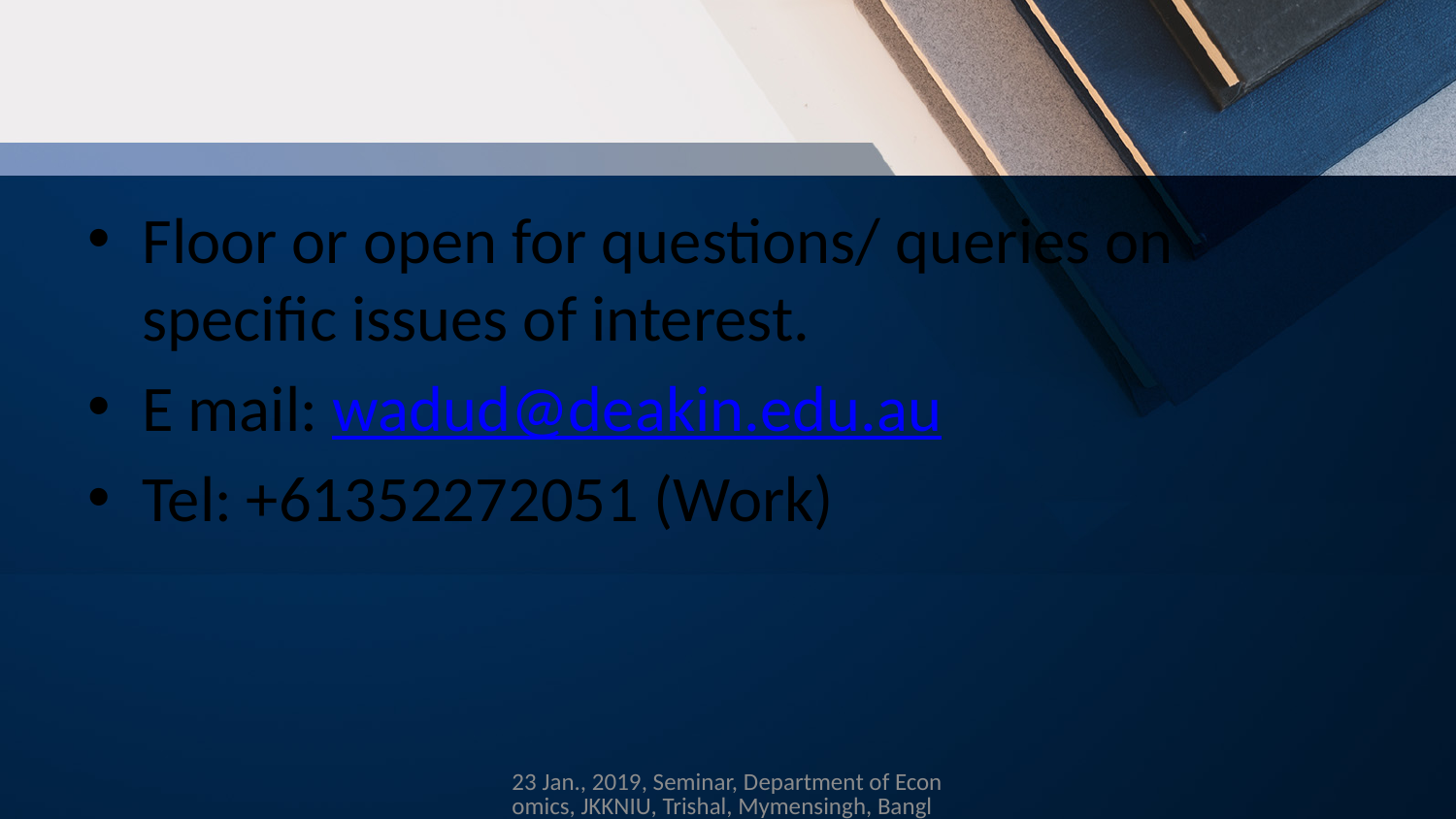

#
Floor or open for questions/ queries on specific issues of interest.
E mail: wadud@deakin.edu.au
Tel: +61352272051 (Work)
23 Jan., 2019, Seminar, Department of Economics, JKKNIU, Trishal, Mymensingh, Bangladesh.